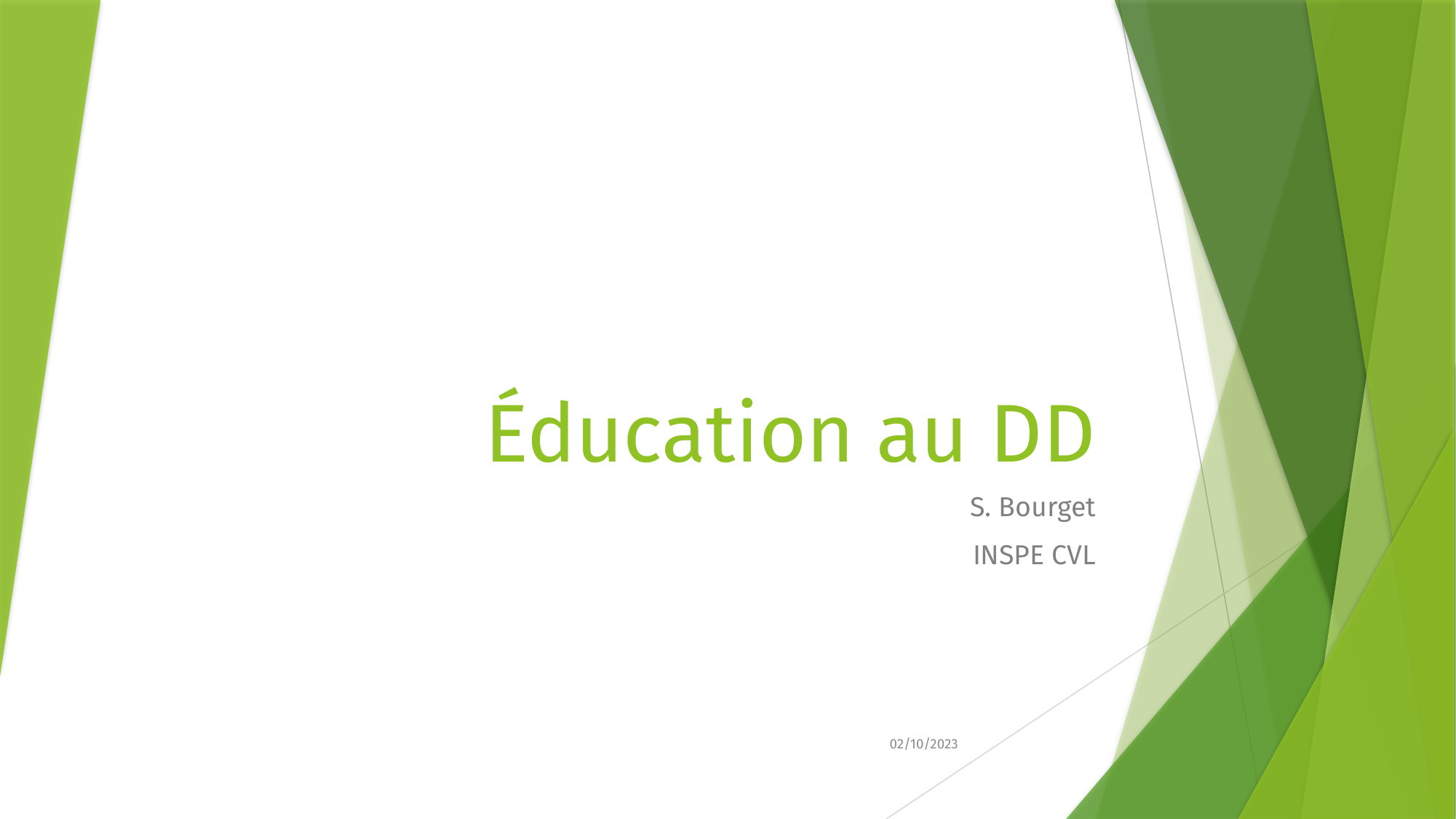

# Éducation au DD
S. Bourget
INSPE CVL
02/10/2023